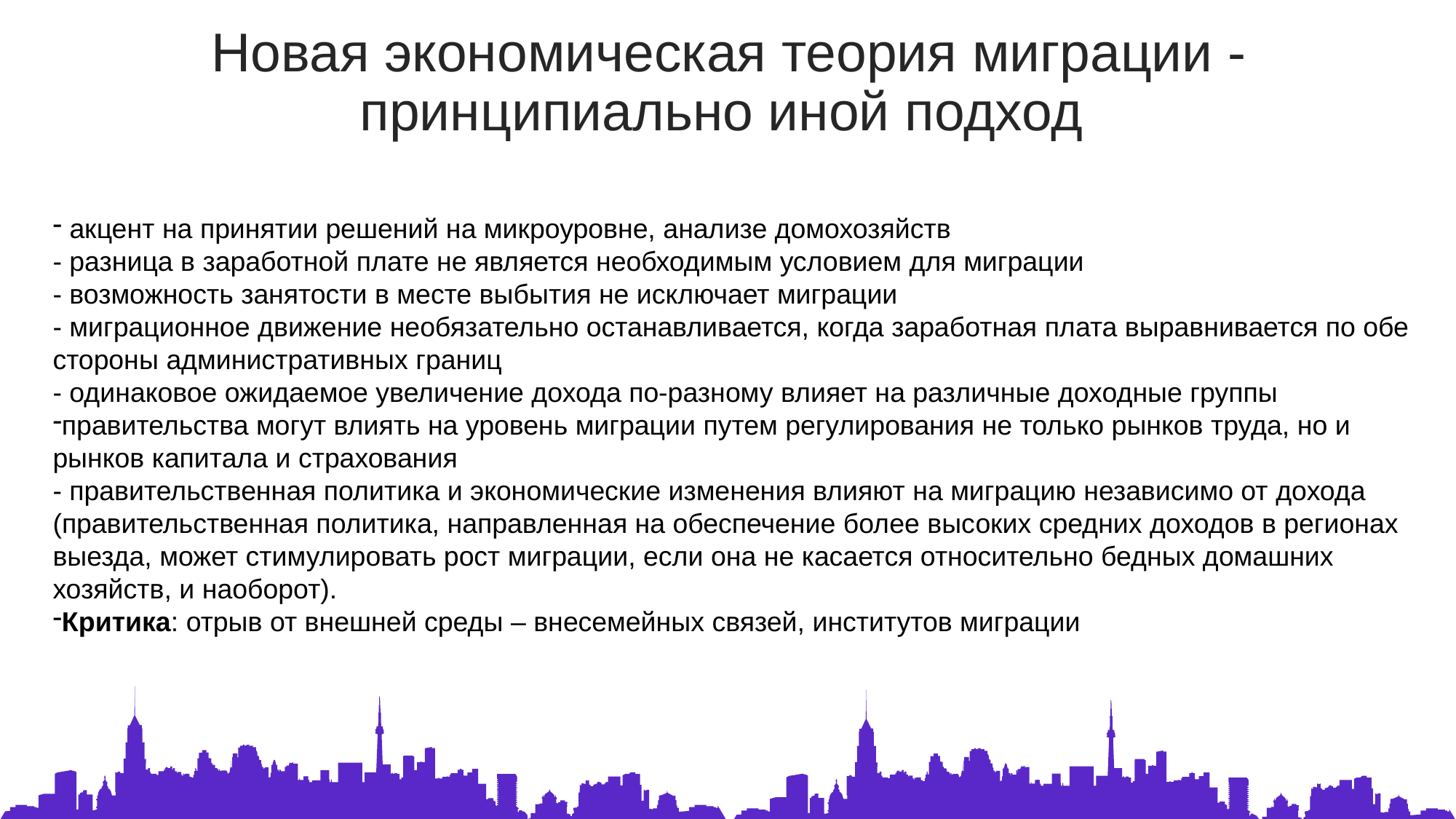

Новая экономическая теория миграции - принципиально иной подход

 акцент на принятии решений на микроуровне, анализе домохозяйств
- разница в заработной плате не является необходимым условием для миграции
- возможность занятости в месте выбытия не исключает миграции
- миграционное движение необязательно останавливается, когда заработная плата выравнивается по обе стороны административных границ
- одинаковое ожидаемое увеличение дохода по-разному влияет на различные доходные группы
правительства могут влиять на уровень миграции путем регулирования не только рынков труда, но и рынков капитала и страхования
- правительственная политика и экономические изменения влияют на миграцию независимо от дохода (правительственная политика, направленная на обеспечение более высоких средних доходов в регионах выезда, может стимулировать рост миграции, если она не касается относительно бедных домашних хозяйств, и наоборот).
Критика: отрыв от внешней среды – внесемейных связей, институтов миграции